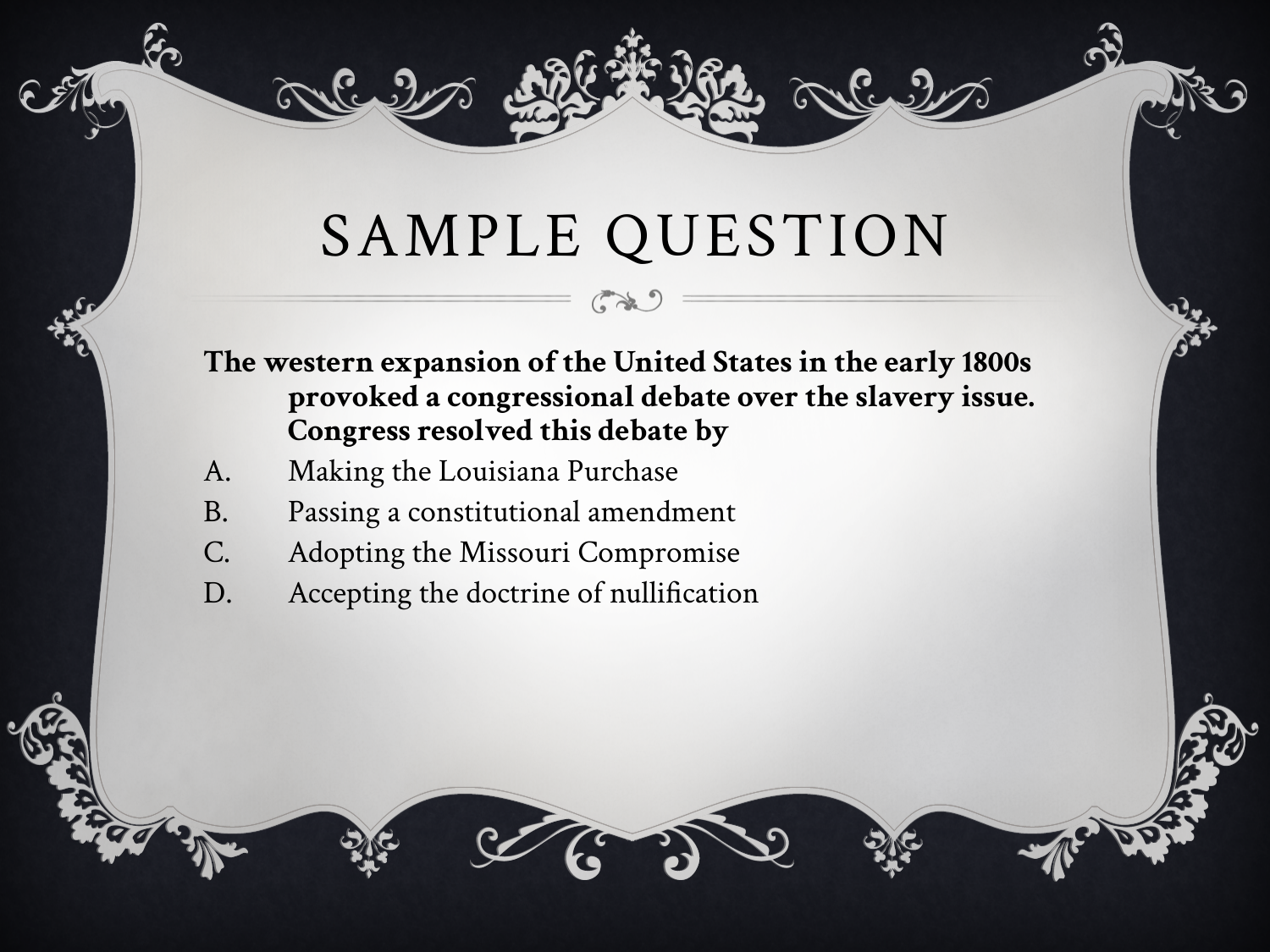

# Sample Question
The western expansion of the United States in the early 1800s provoked a congressional debate over the slavery issue. Congress resolved this debate by
Making the Louisiana Purchase
Passing a constitutional amendment
Adopting the Missouri Compromise
Accepting the doctrine of nullification